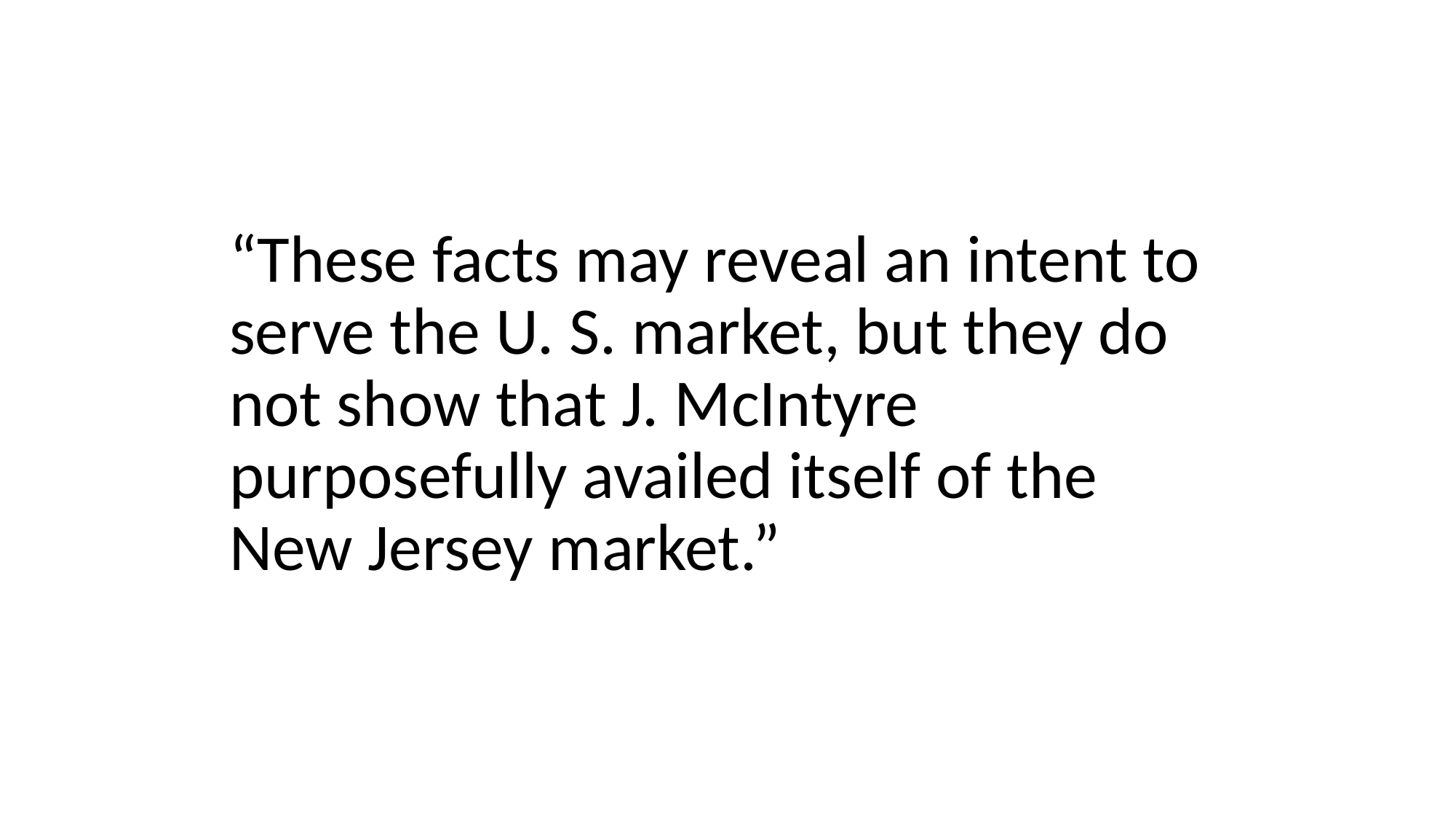

# “These facts may reveal an intent to serve the U. S. market, but they do not show that J. McIntyre purposefully availed itself of the New Jersey market.”